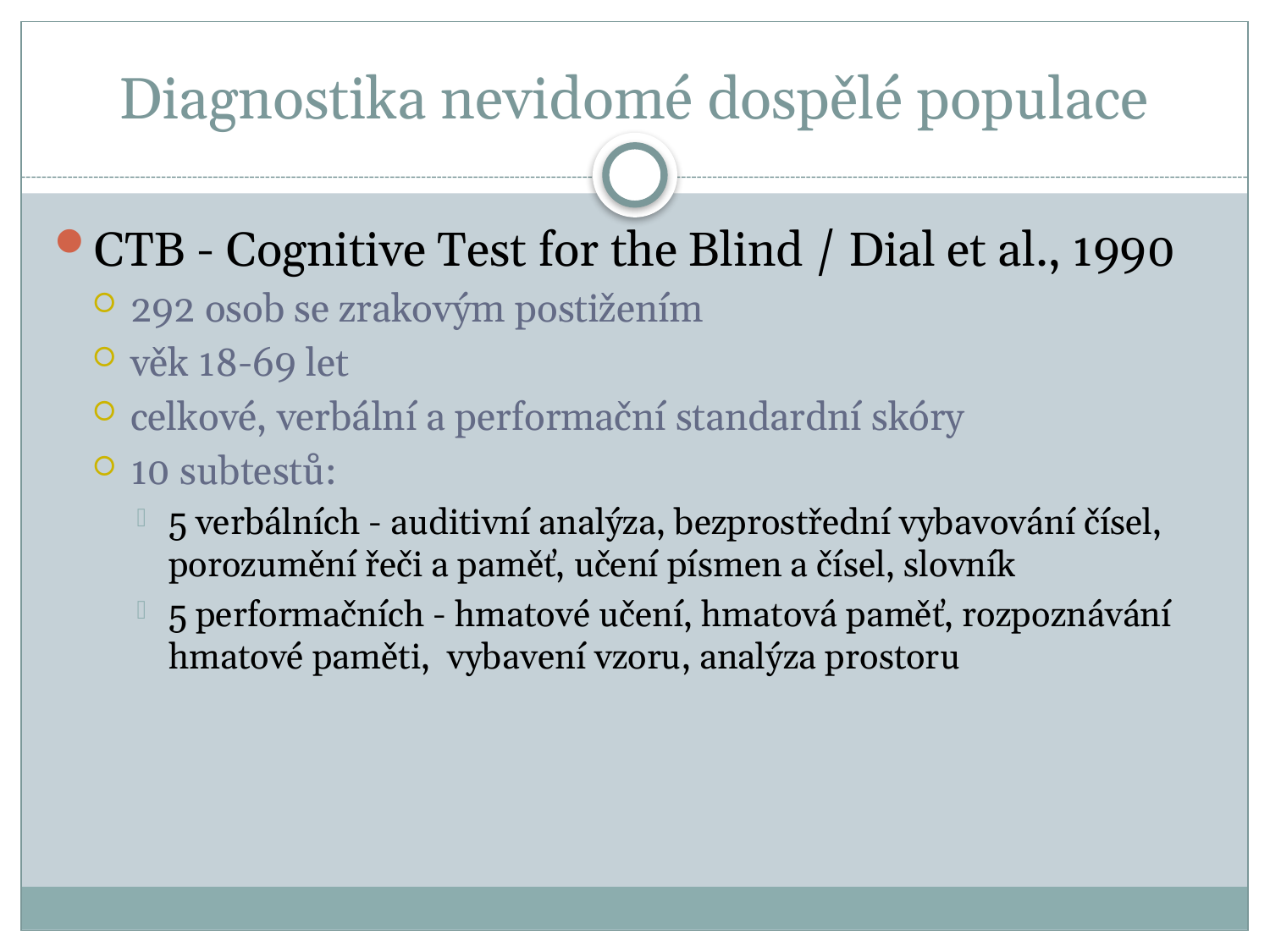

# Diagnostika nevidomé dospělé populace
CTB - Cognitive Test for the Blind / Dial et al., 1990
292 osob se zrakovým postižením
věk 18-69 let
celkové, verbální a performační standardní skóry
10 subtestů:
5 verbálních - auditivní analýza, bezprostřední vybavování čísel, porozumění řeči a paměť, učení písmen a čísel, slovník
5 performačních - hmatové učení, hmatová paměť, rozpoznávání hmatové paměti,  vybavení vzoru, analýza prostoru